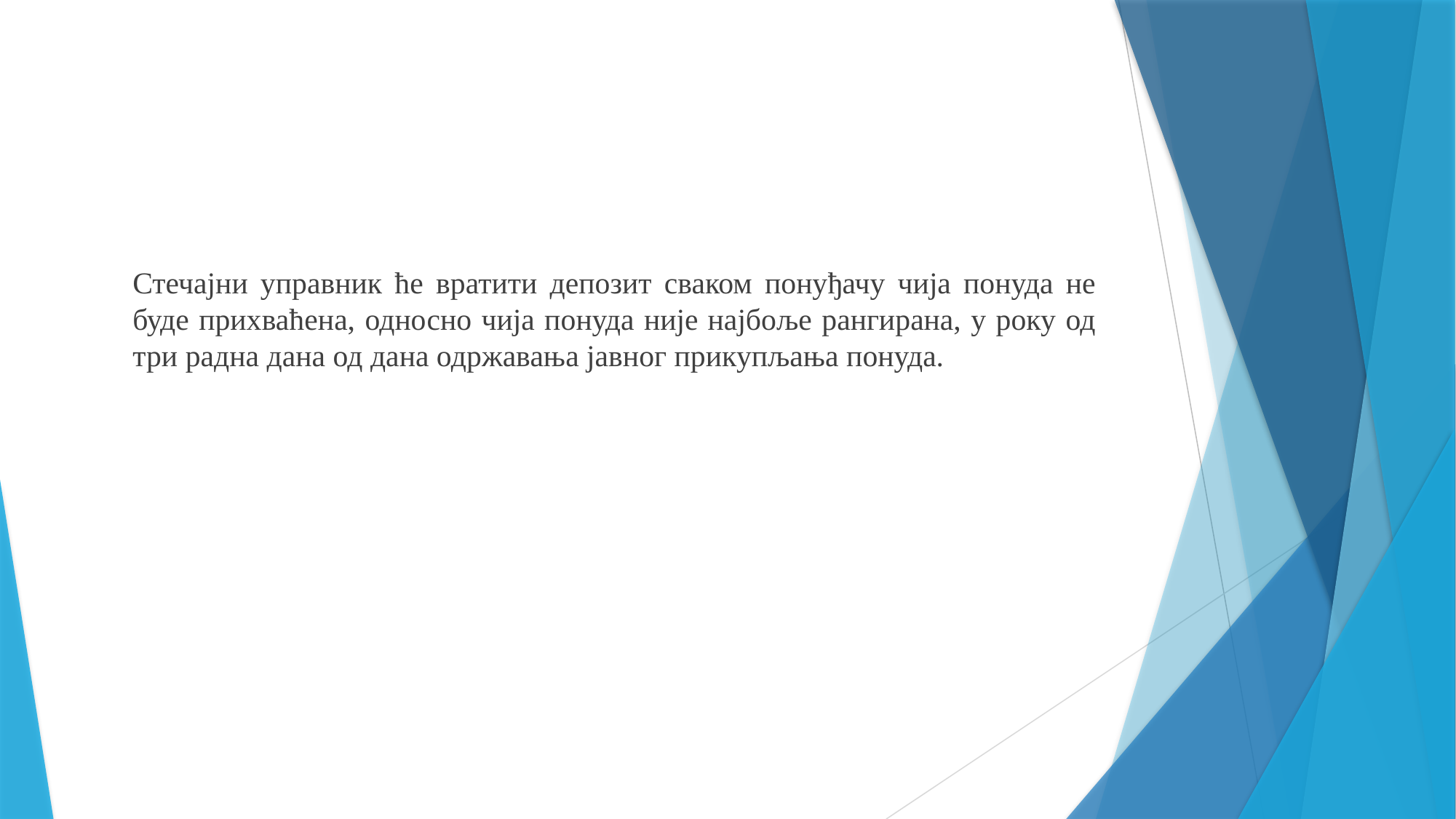

Стечајни управник ће вратити депозит сваком понуђачу чија понуда не буде прихваћена, односно чија понуда није најбоље рангирана, у року од три радна дана од дана одржавања јавног прикупљања понуда.